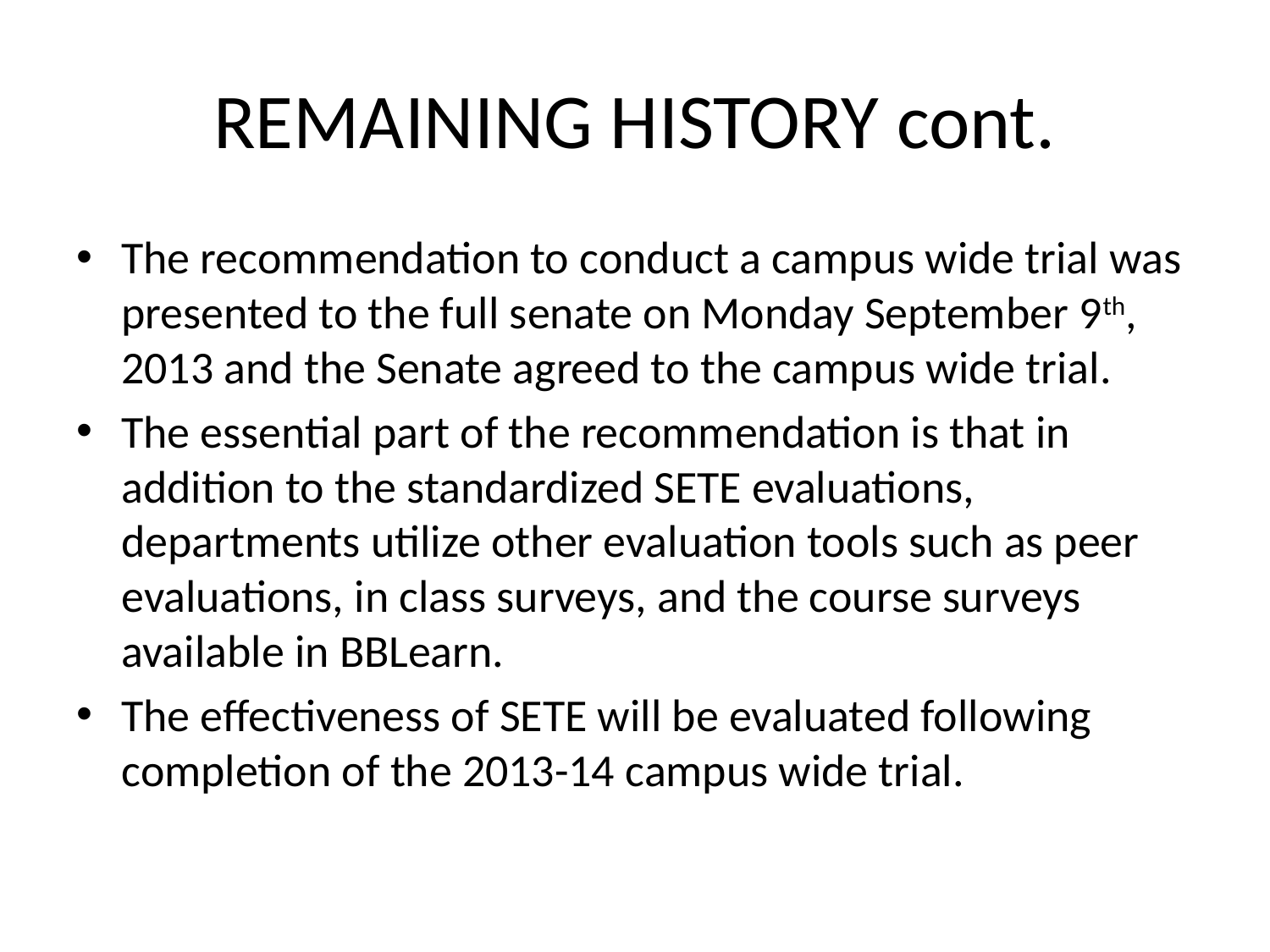

# REMAINING HISTORY cont.
The recommendation to conduct a campus wide trial was presented to the full senate on Monday September 9th, 2013 and the Senate agreed to the campus wide trial.
The essential part of the recommendation is that in addition to the standardized SETE evaluations,  departments utilize other evaluation tools such as peer evaluations, in class surveys, and the course surveys available in BBLearn.
The effectiveness of SETE will be evaluated following completion of the 2013-14 campus wide trial.